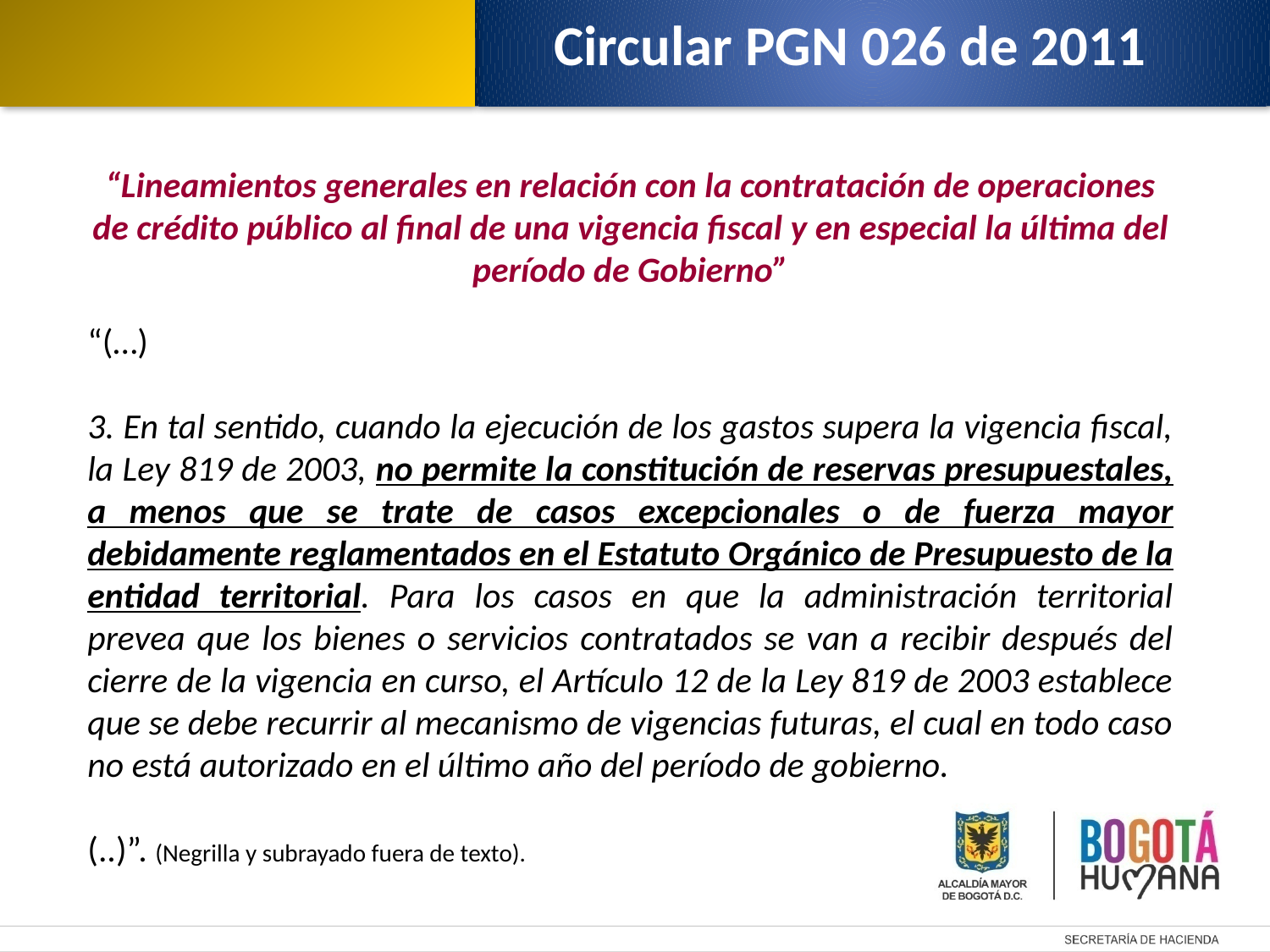

Circular PGN 026 de 2011
“Lineamientos generales en relación con la contratación de operaciones de crédito público al final de una vigencia fiscal y en especial la última del período de Gobierno”

“(…)

3. En tal sentido, cuando la ejecución de los gastos supera la vigencia fiscal, la Ley 819 de 2003, no permite la constitución de reservas presupuestales, a menos que se trate de casos excepcionales o de fuerza mayor debidamente reglamentados en el Estatuto Orgánico de Presupuesto de la entidad territorial. Para los casos en que la administración territorial prevea que los bienes o servicios contratados se van a recibir después del cierre de la vigencia en curso, el Artículo 12 de la Ley 819 de 2003 establece que se debe recurrir al mecanismo de vigencias futuras, el cual en todo caso no está autorizado en el último año del período de gobierno.

(..)”. (Negrilla y subrayado fuera de texto).